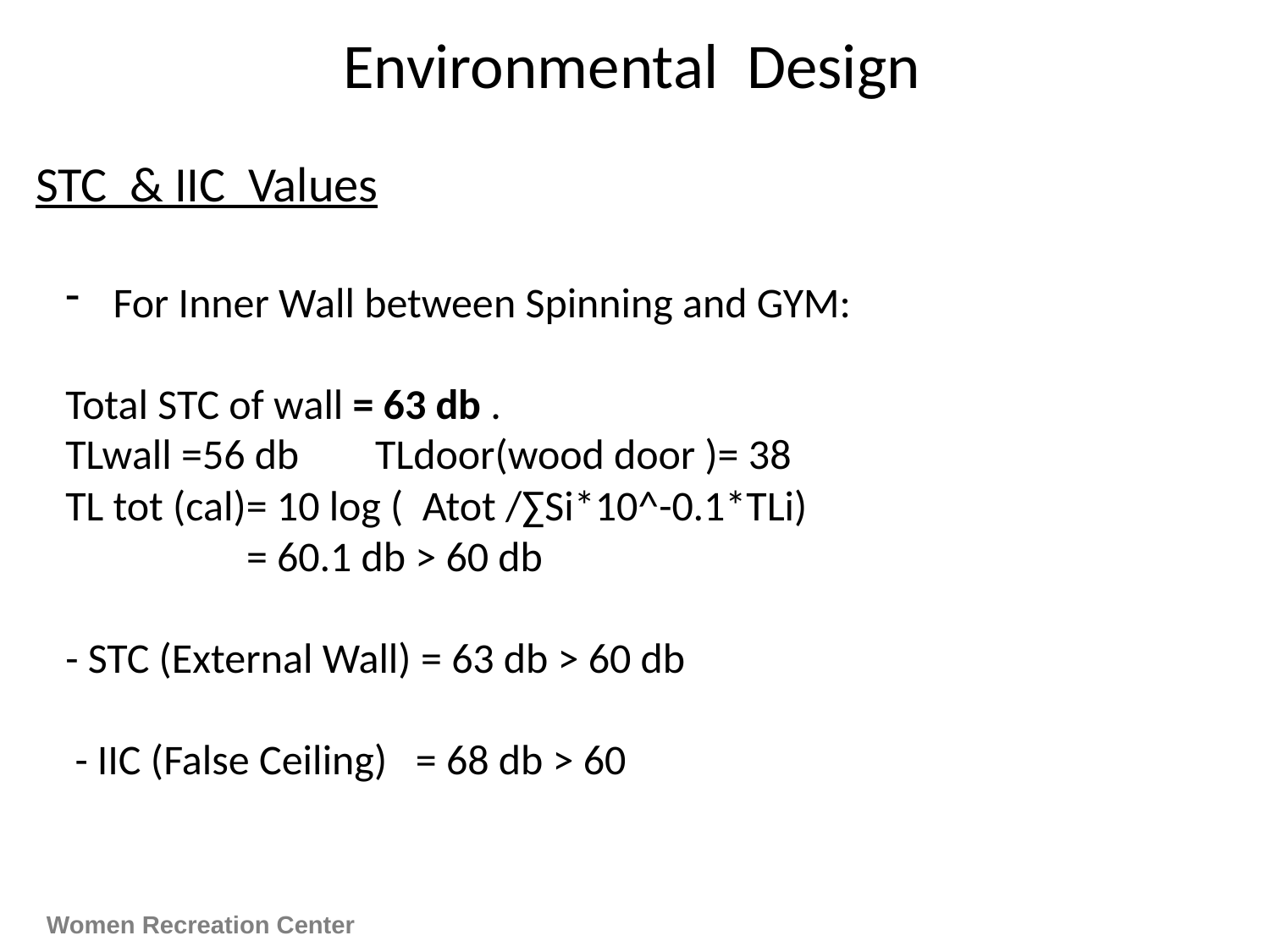

Environmental  Design
STC  & IIC  Values
For Inner Wall between Spinning and GYM:

Total STC of wall = 63 db .
TLwall =56 db        TLdoor(wood door )= 38
TL tot (cal)= 10 log (  Atot /∑Si*10^-0.1*TLi)
                   = 60.1 db > 60 db

- STC (External Wall) = 63 db > 60 db

 - IIC (False Ceiling)   = 68 db > 60

Women Recreation Center